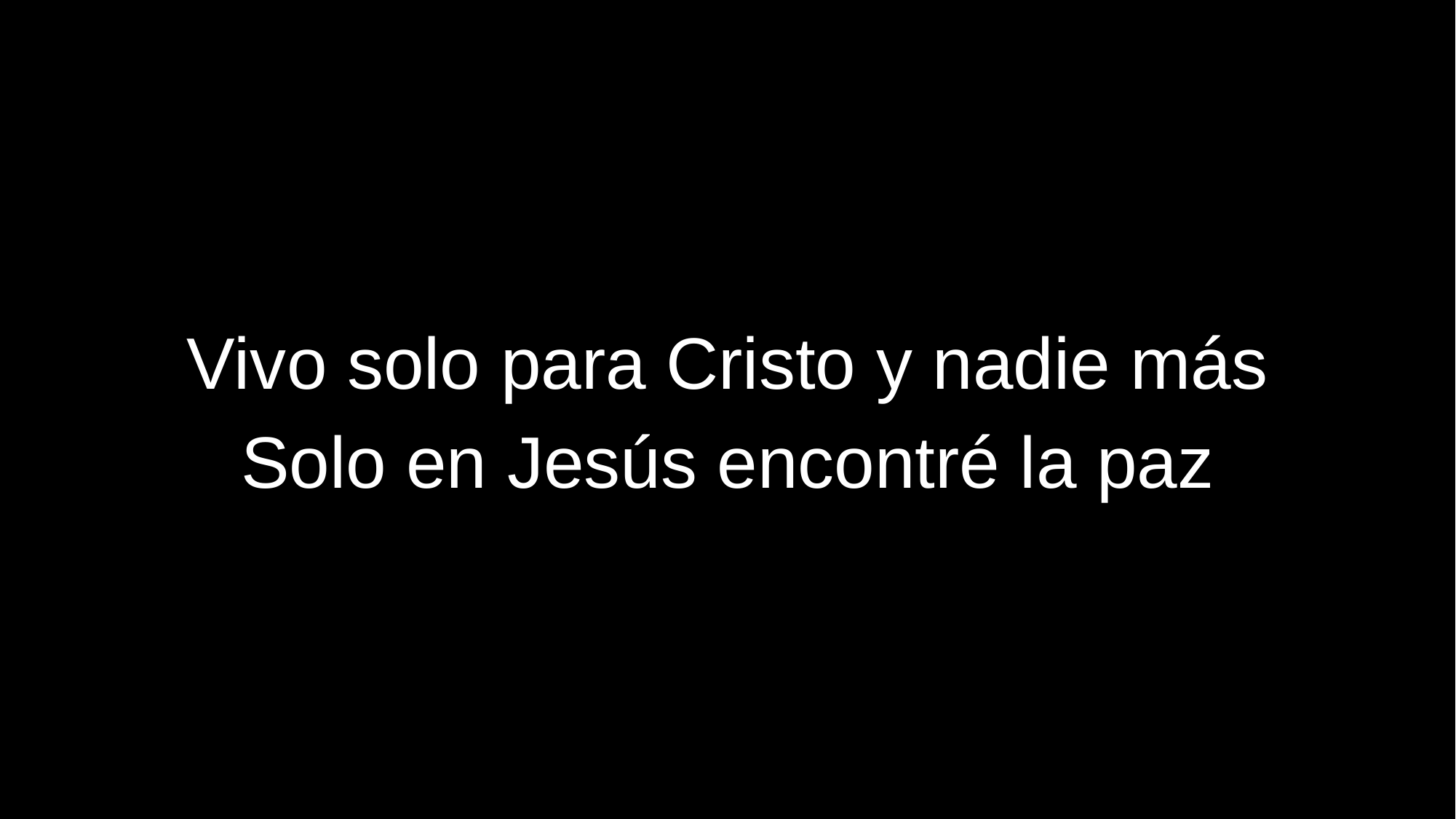

Vivo solo para Cristo y nadie más
Solo en Jesús encontré la paz